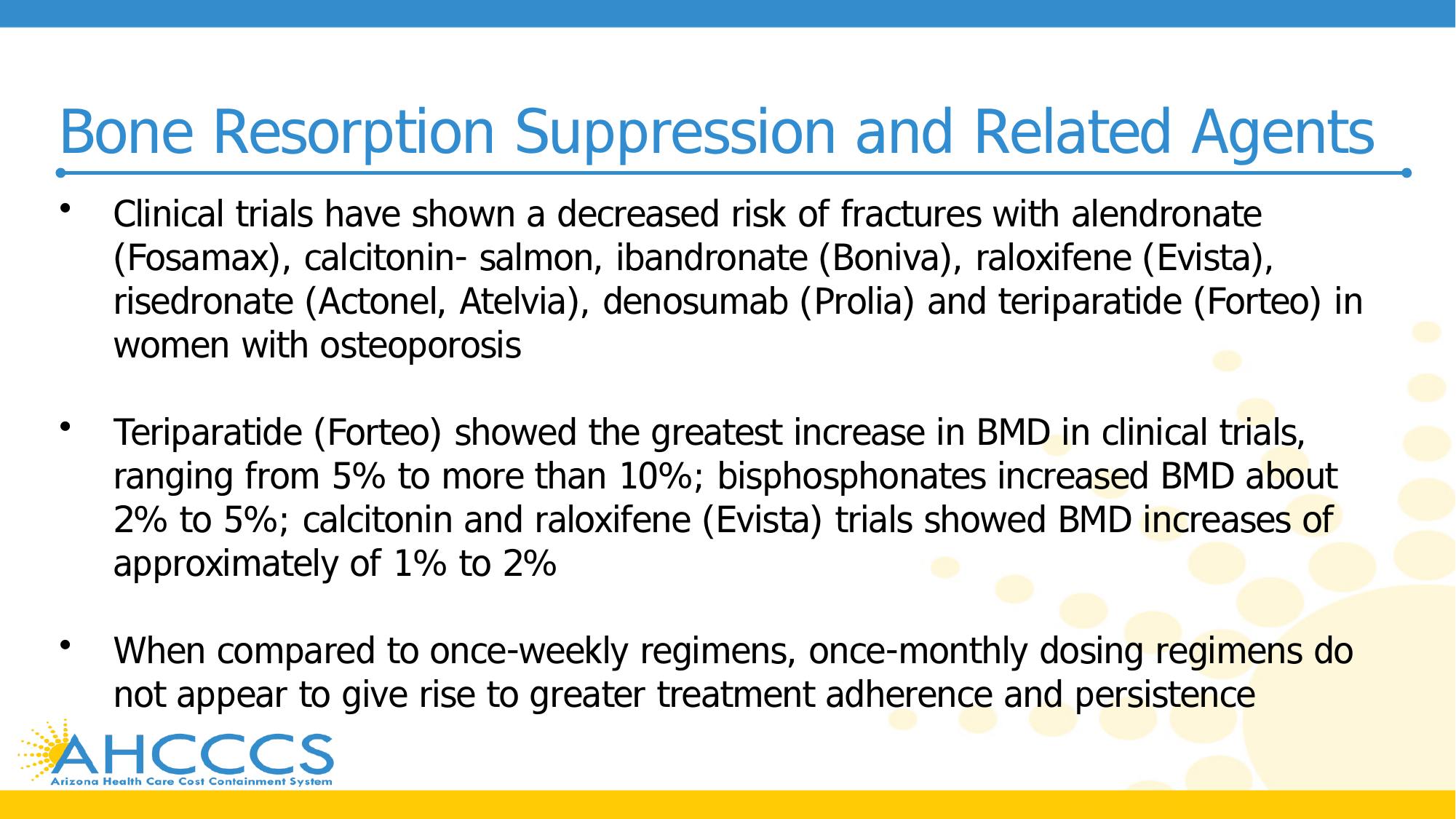

# Bone Resorption Suppression and Related Agents
Clinical trials have shown a decreased risk of fractures with alendronate (Fosamax), calcitonin- salmon, ibandronate (Boniva), raloxifene (Evista), risedronate (Actonel, Atelvia), denosumab (Prolia) and teriparatide (Forteo) in women with osteoporosis

Teriparatide (Forteo) showed the greatest increase in BMD in clinical trials, ranging from 5% to more than 10%; bisphosphonates increased BMD about 2% to 5%; calcitonin and raloxifene (Evista) trials showed BMD increases of approximately of 1% to 2%

When compared to once-weekly regimens, once-monthly dosing regimens do not appear to give rise to greater treatment adherence and persistence